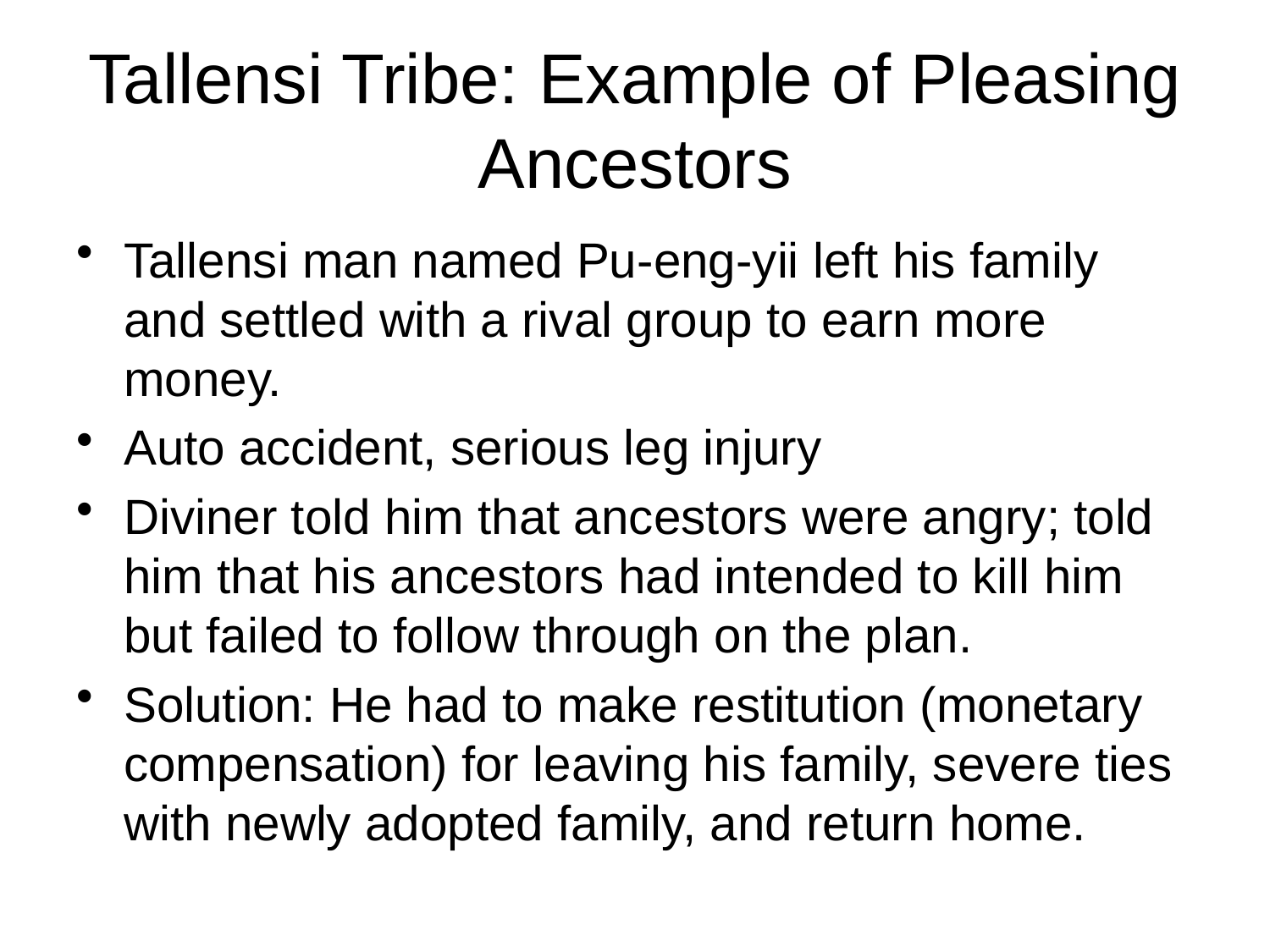

# Tallensi Tribe: Example of Pleasing Ancestors
Tallensi man named Pu-eng-yii left his family and settled with a rival group to earn more money.
Auto accident, serious leg injury
Diviner told him that ancestors were angry; told him that his ancestors had intended to kill him but failed to follow through on the plan.
Solution: He had to make restitution (monetary compensation) for leaving his family, severe ties with newly adopted family, and return home.